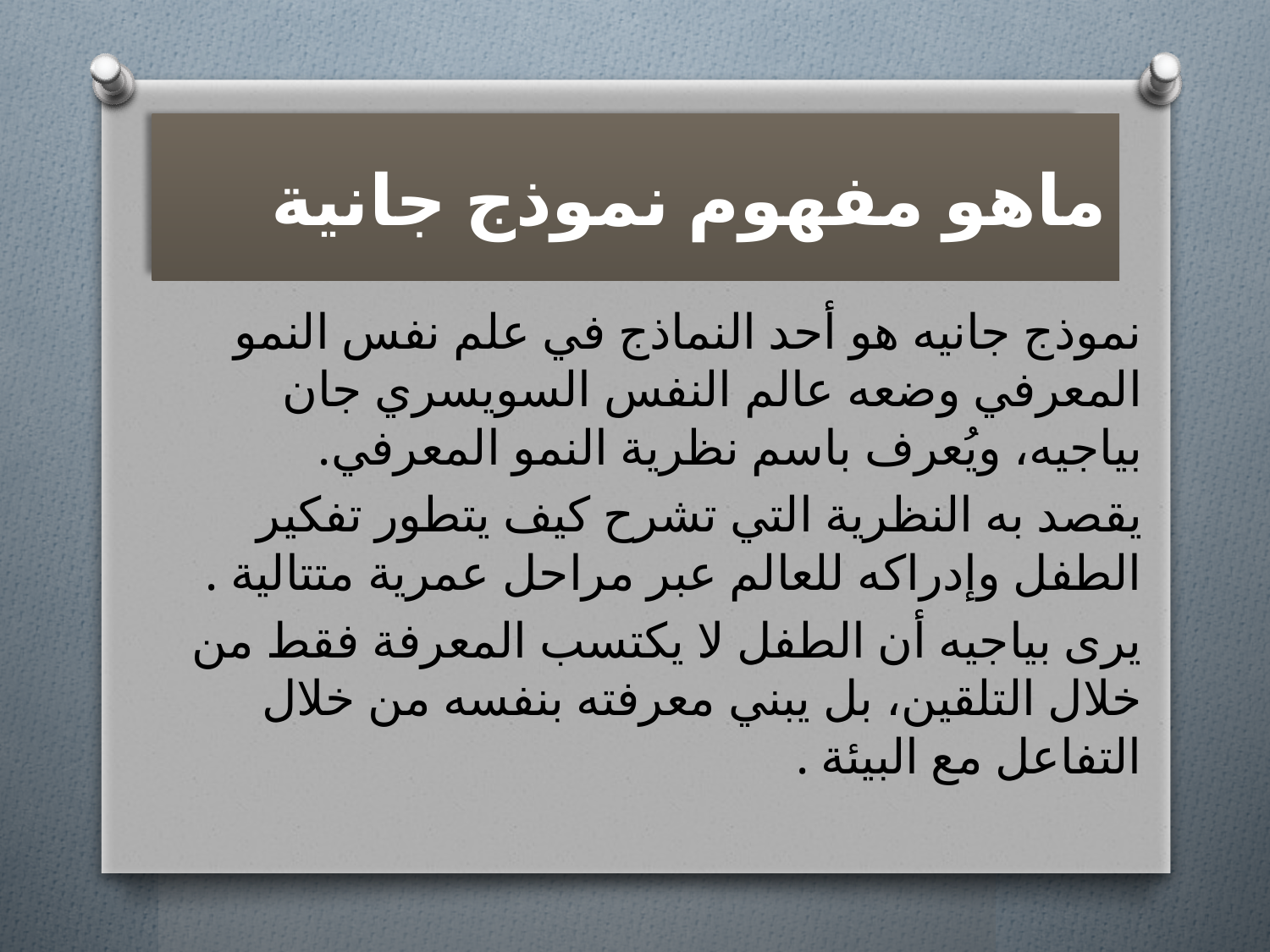

# ماهو مفهوم نموذج جانية
نموذج جانيه هو أحد النماذج في علم نفس النمو المعرفي وضعه عالم النفس السويسري جان بياجيه، ويُعرف باسم نظرية النمو المعرفي.
يقصد به النظرية التي تشرح كيف يتطور تفكير الطفل وإدراكه للعالم عبر مراحل عمرية متتالية .
يرى بياجيه أن الطفل لا يكتسب المعرفة فقط من خلال التلقين، بل يبني معرفته بنفسه من خلال التفاعل مع البيئة .